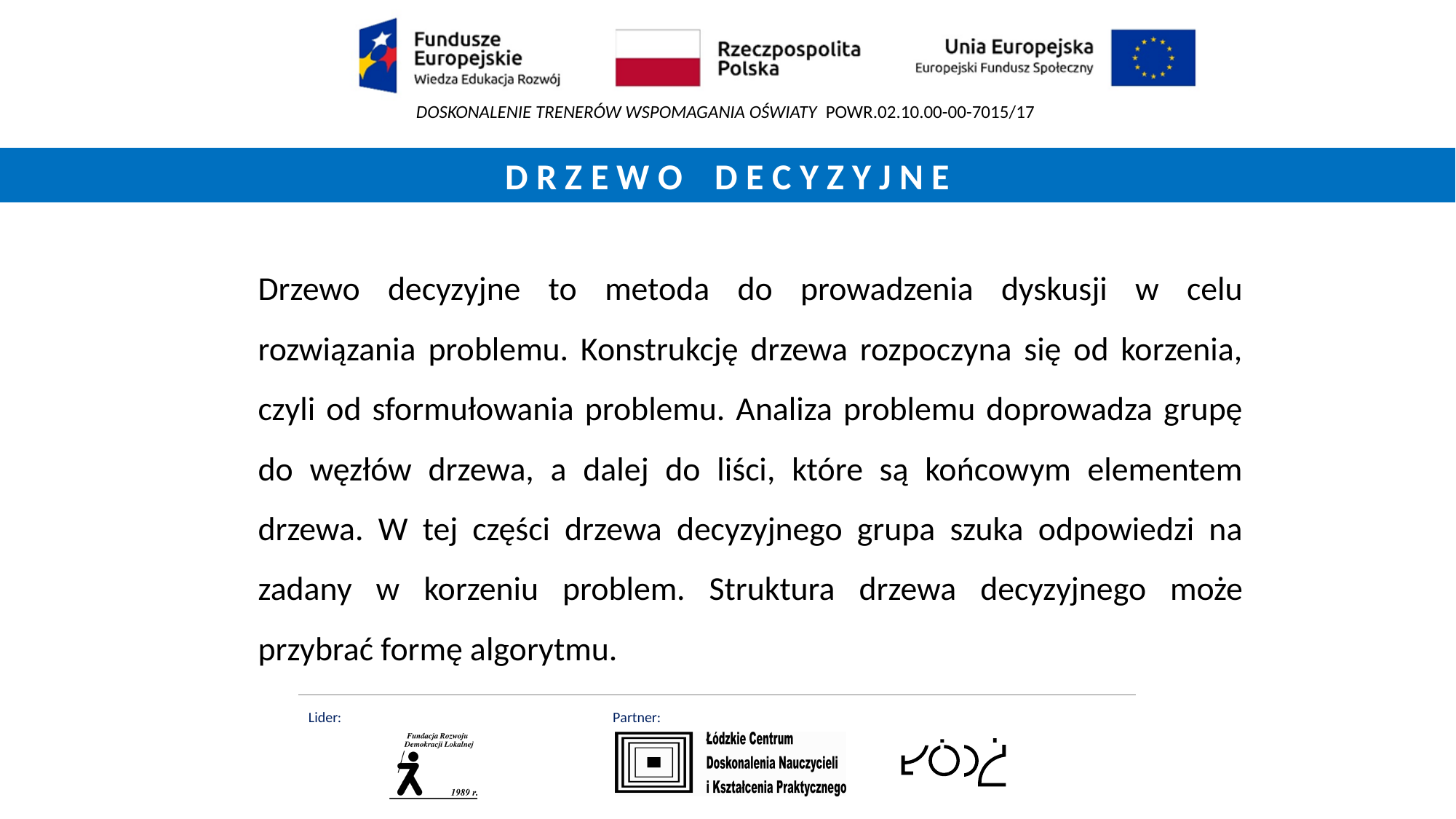

D R Z E W O    D E C Y Z Y J N E
Drzewo decyzyjne to metoda do prowadzenia dyskusji w celu rozwiązania problemu. Konstrukcję drzewa rozpoczyna się od korzenia, czyli od sformułowania problemu. Analiza problemu doprowadza grupę do węzłów drzewa, a dalej do liści, które są końcowym elementem drzewa. W tej części drzewa decyzyjnego grupa szuka odpowiedzi na zadany w korzeniu problem. Struktura drzewa decyzyjnego może przybrać formę algorytmu.